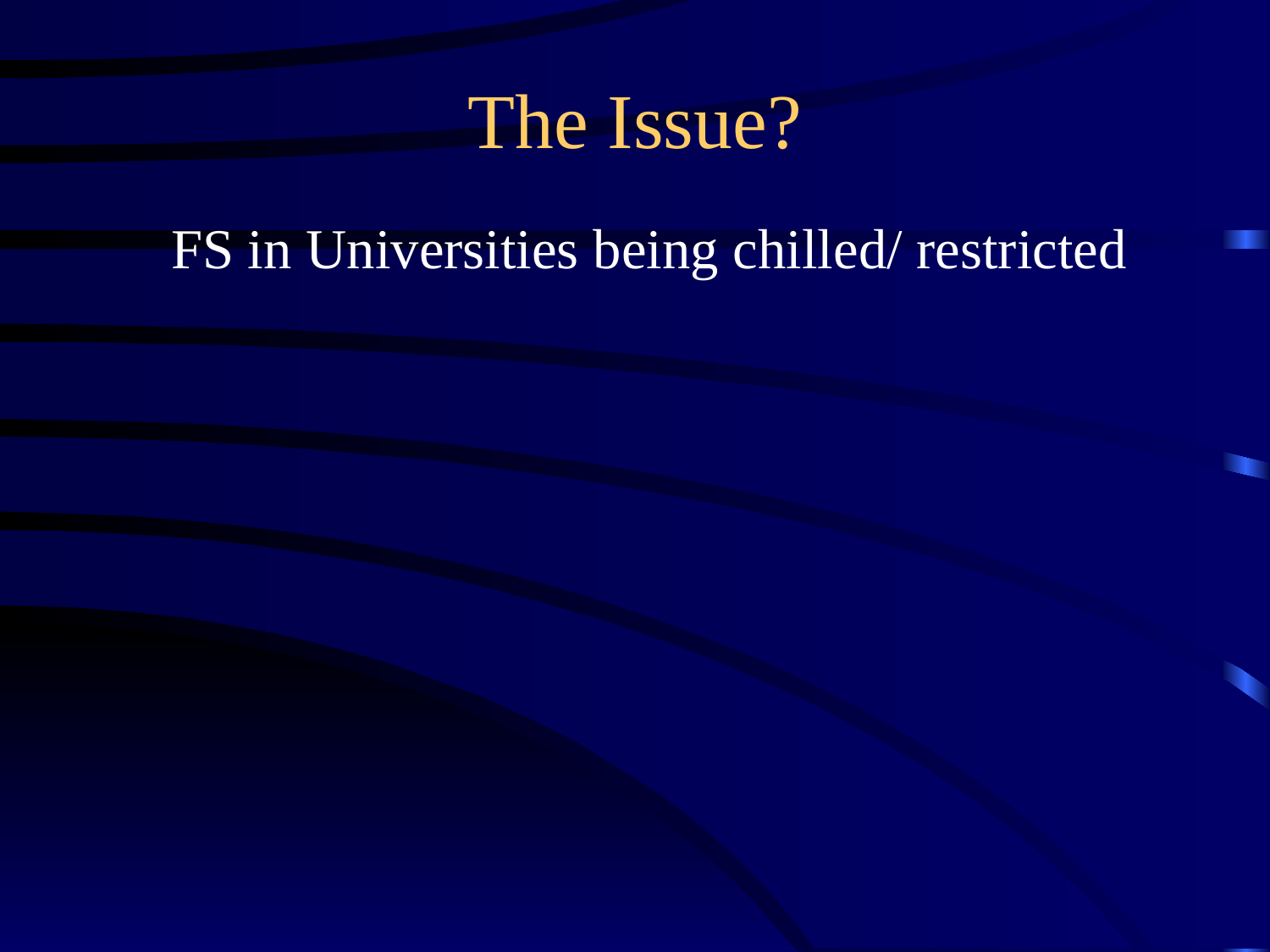

# The Issue?
FS in Universities being chilled/ restricted